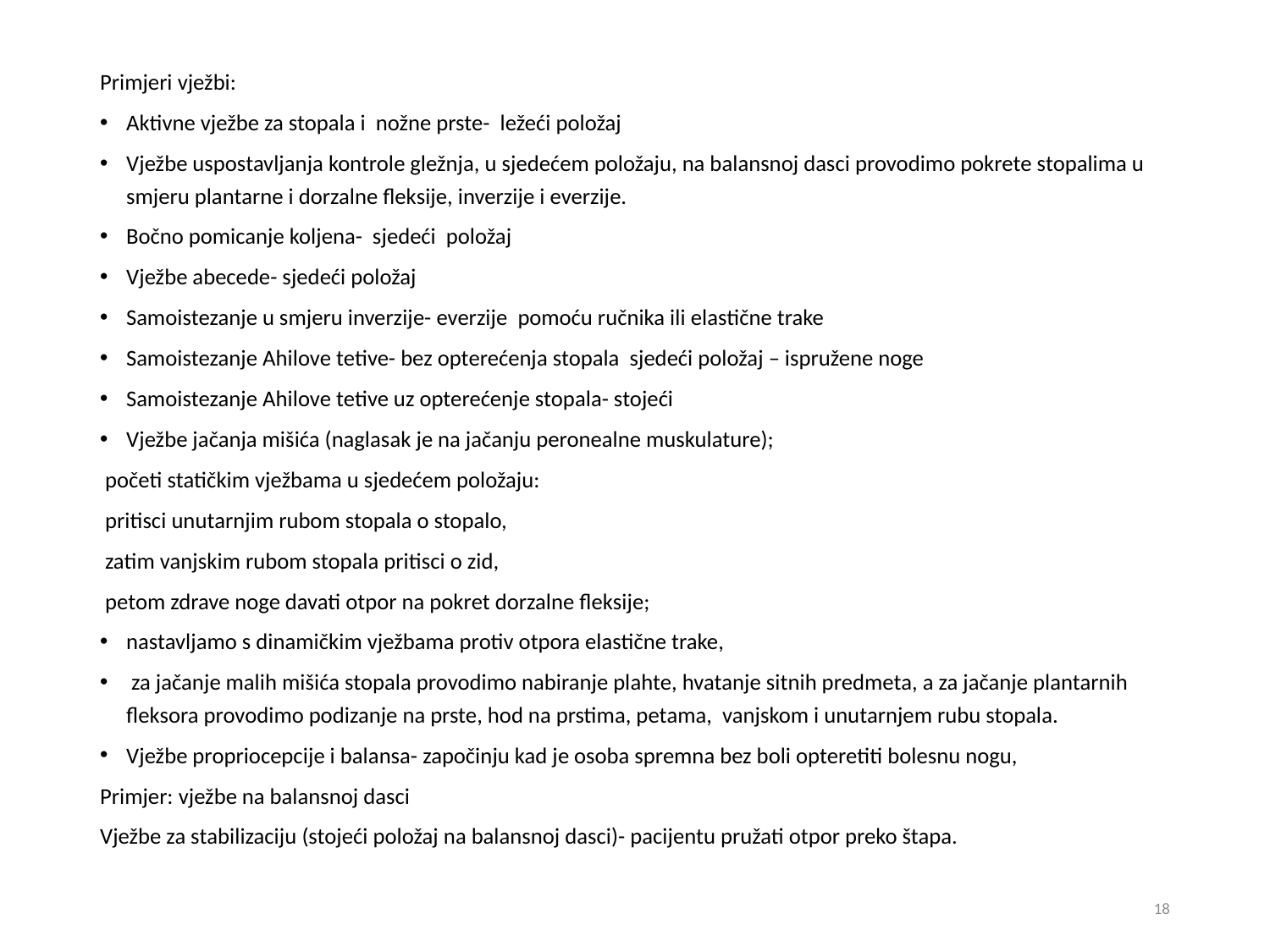

Primjeri vježbi:
Aktivne vježbe za stopala i  nožne prste-  ležeći položaj
Vježbe uspostavljanja kontrole gležnja, u sjedećem položaju, na balansnoj dasci provodimo pokrete stopalima u smjeru plantarne i dorzalne fleksije, inverzije i everzije.
Bočno pomicanje koljena-  sjedeći  položaj
Vježbe abecede- sjedeći položaj
Samoistezanje u smjeru inverzije- everzije  pomoću ručnika ili elastične trake
Samoistezanje Ahilove tetive- bez opterećenja stopala  sjedeći položaj – ispružene noge
Samoistezanje Ahilove tetive uz opterećenje stopala- stojeći
Vježbe jačanja mišića (naglasak je na jačanju peronealne muskulature);
 početi statičkim vježbama u sjedećem položaju:
 pritisci unutarnjim rubom stopala o stopalo,
 zatim vanjskim rubom stopala pritisci o zid,
 petom zdrave noge davati otpor na pokret dorzalne fleksije;
nastavljamo s dinamičkim vježbama protiv otpora elastične trake,
 za jačanje malih mišića stopala provodimo nabiranje plahte, hvatanje sitnih predmeta, a za jačanje plantarnih fleksora provodimo podizanje na prste, hod na prstima, petama,  vanjskom i unutarnjem rubu stopala.
Vježbe propriocepcije i balansa- započinju kad je osoba spremna bez boli opteretiti bolesnu nogu,
Primjer: vježbe na balansnoj dasci
Vježbe za stabilizaciju (stojeći položaj na balansnoj dasci)- pacijentu pružati otpor preko štapa.

18